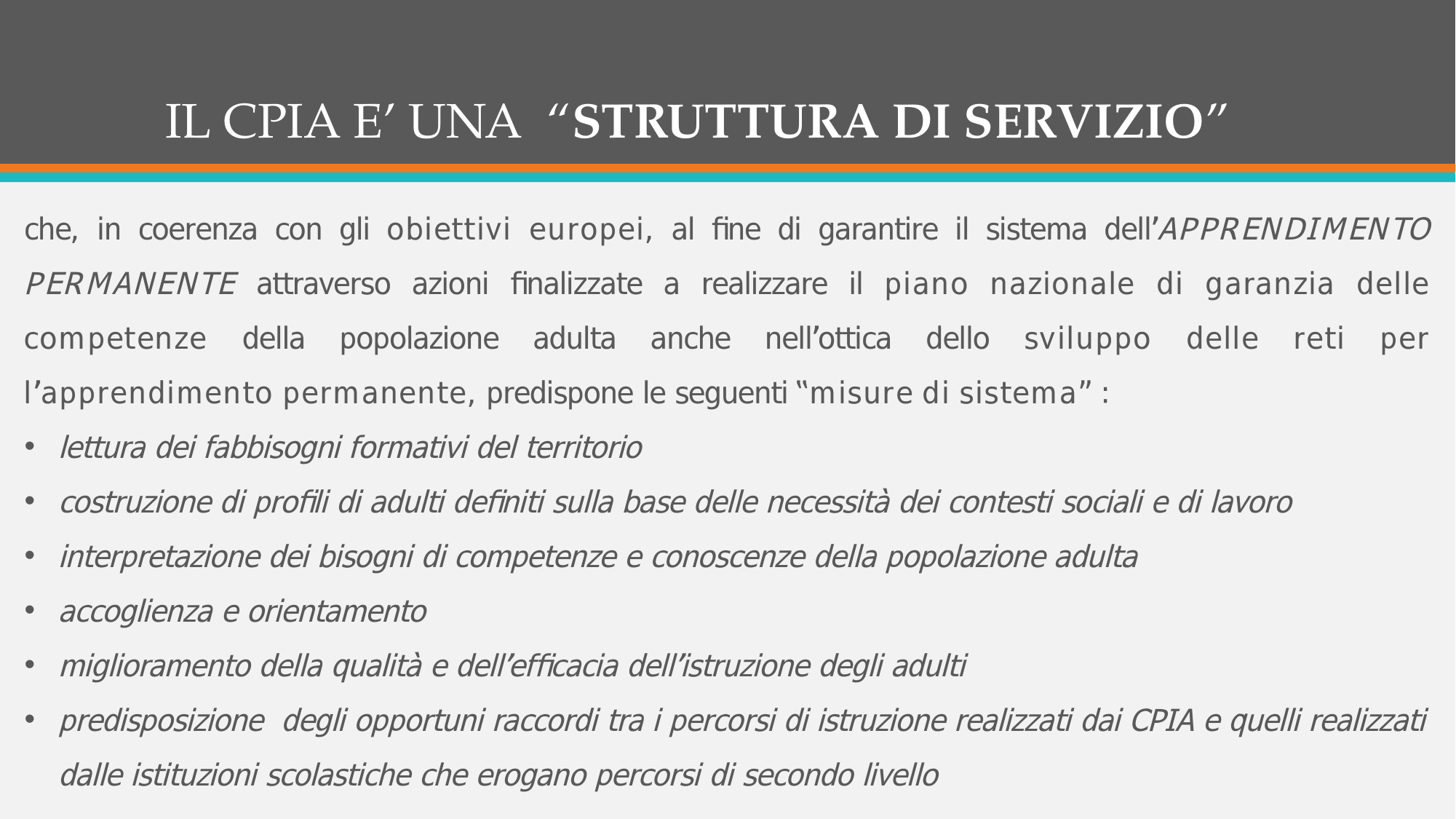

# IL CPIA E’ UNA  “STRUTTURA DI SERVIZIO”
che, in coerenza con gli obiettivi europei, al fine di garantire il sistema dell’APPRENDIMENTO PERMANENTE attraverso azioni finalizzate a realizzare il piano nazionale di garanzia delle competenze della popolazione adulta anche nell’ottica dello sviluppo delle reti per l’apprendimento permanente, predispone le seguenti “misure di sistema” :
lettura dei fabbisogni formativi del territorio
costruzione di profili di adulti definiti sulla base delle necessità dei contesti sociali e di lavoro
interpretazione dei bisogni di competenze e conoscenze della popolazione adulta
accoglienza e orientamento
miglioramento della qualità e dell’efficacia dell’istruzione degli adulti
predisposizione  degli opportuni raccordi tra i percorsi di istruzione realizzati dai CPIA e quelli realizzati dalle istituzioni scolastiche che erogano percorsi di secondo livello